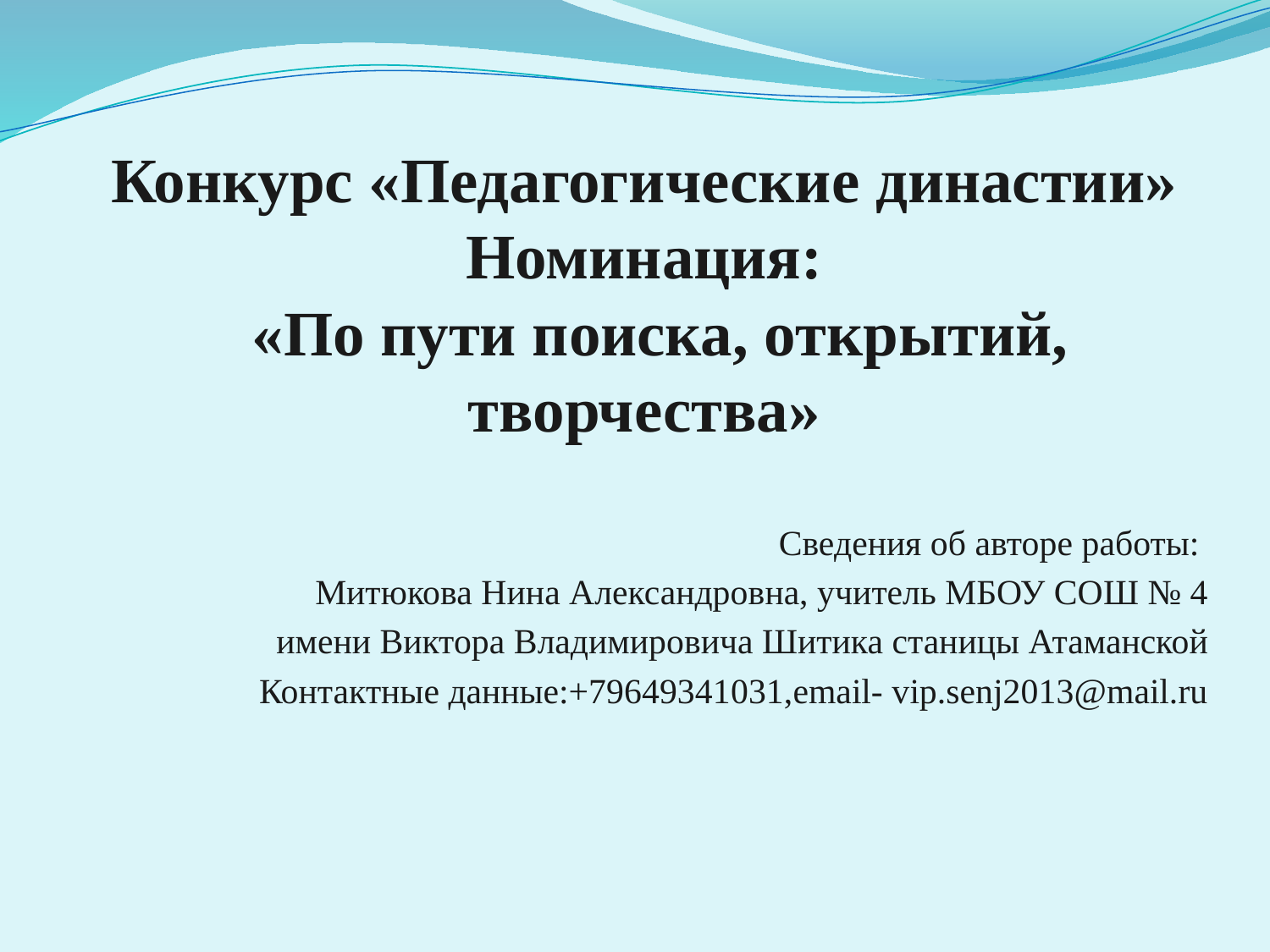

# Конкурс «Педагогические династии» Номинация: «По пути поиска, открытий, творчества»
Сведения об авторе работы:
Митюкова Нина Александровна, учитель МБОУ СОШ № 4
  имени Виктора Владимировича Шитика станицы Атаманской
Контактные данные:+79649341031,email- vip.senj2013@mail.ru